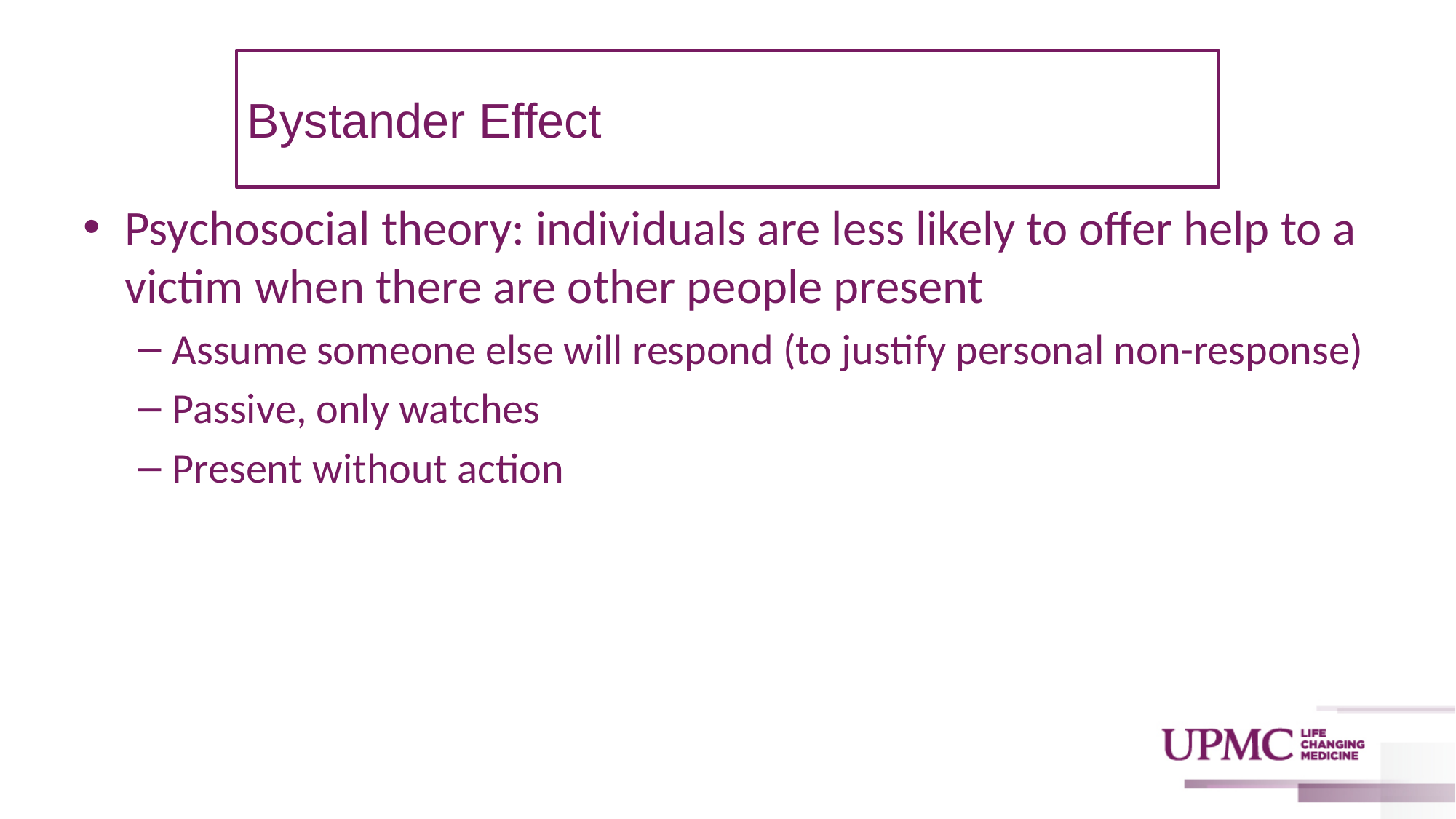

# Bystander Effect
Psychosocial theory: individuals are less likely to offer help to a victim when there are other people present
Assume someone else will respond (to justify personal non-response)
Passive, only watches
Present without action